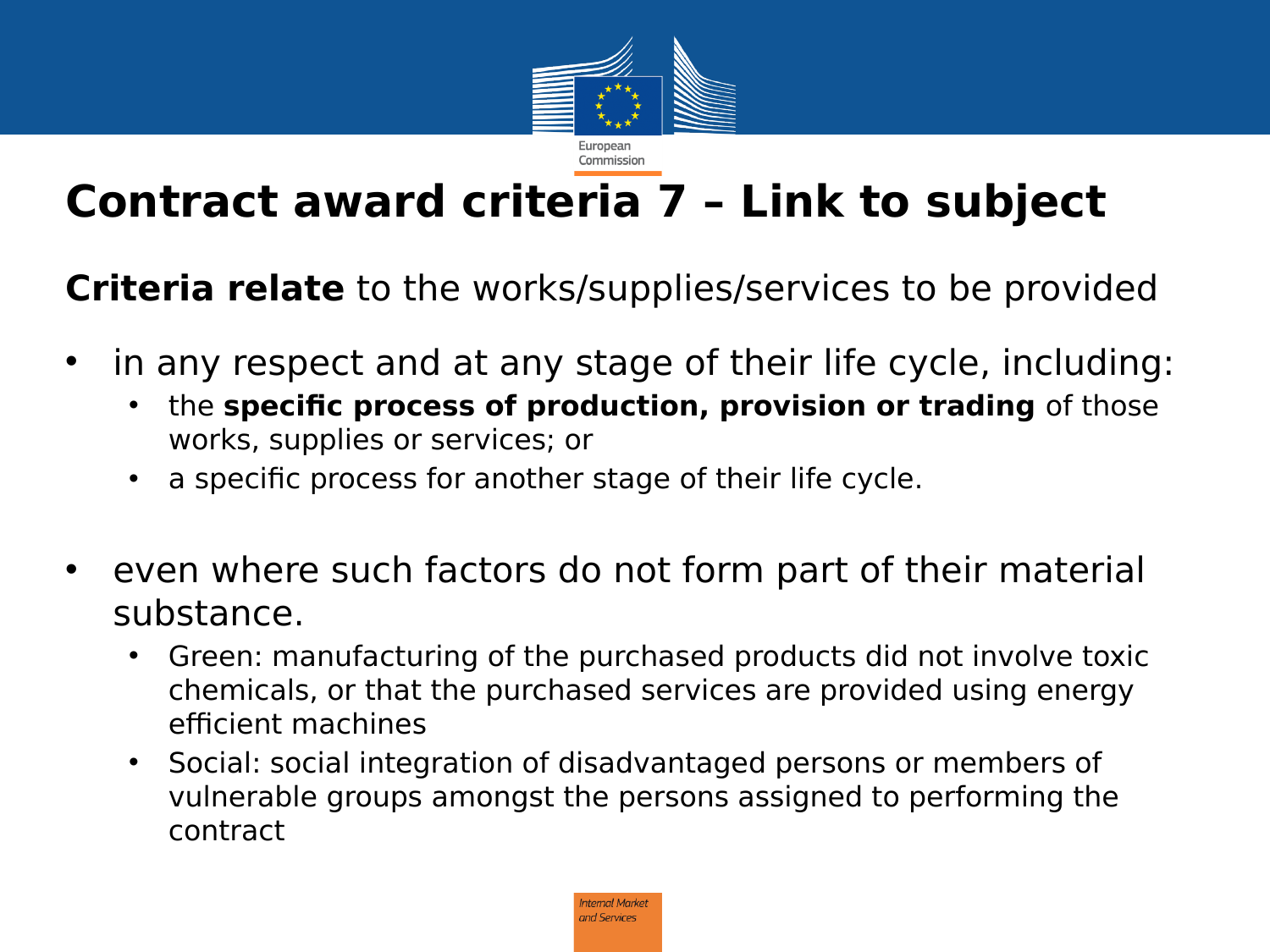

# Contract award criteria 7 – Link to subject

Criteria relate to the works/supplies/services to be provided

in any respect and at any stage of their life cycle, including:
the specific process of production, provision or trading of those works, supplies or services; or
a specific process for another stage of their life cycle.

even where such factors do not form part of their material substance.
Green: manufacturing of the purchased products did not involve toxic chemicals, or that the purchased services are provided using energy efficient machines
Social: social integration of disadvantaged persons or members of vulnerable groups amongst the persons assigned to performing the contract